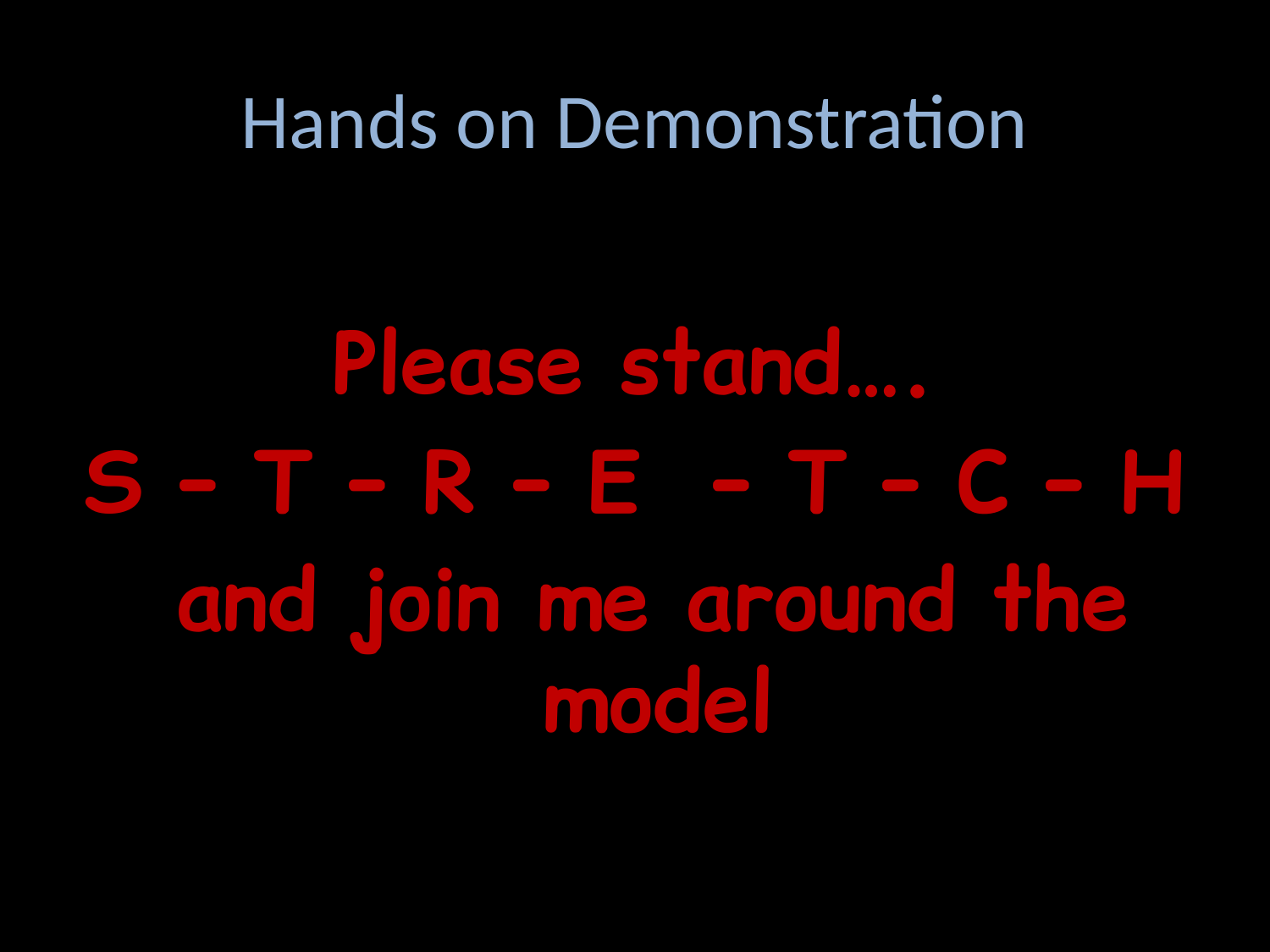

# Hands on Demonstration
Please stand….
S – T – R – E  – T – C – H
 and join me around the model